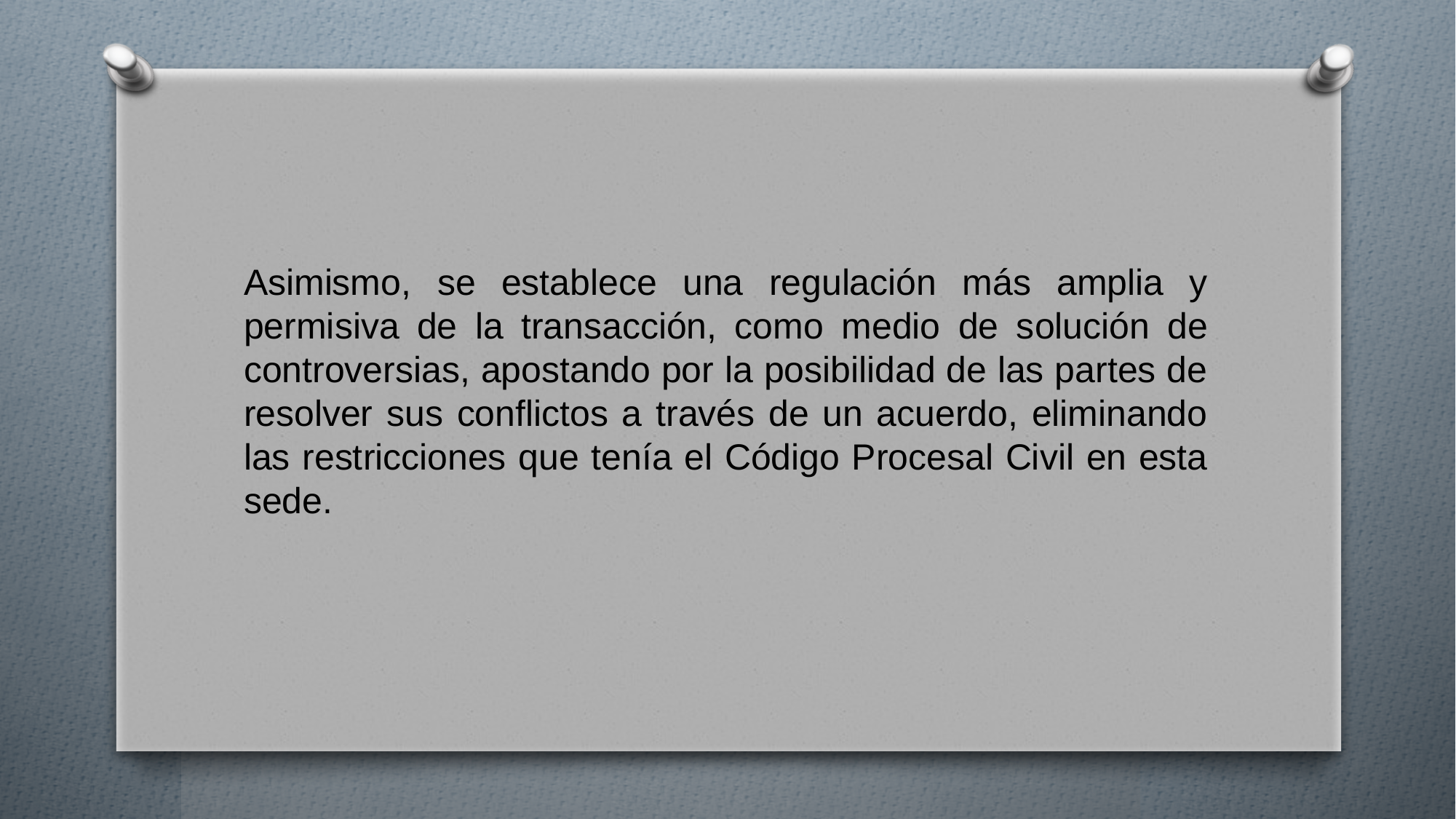

#
Asimismo, se establece una regulación más amplia y permisiva de la transacción, como medio de solución de controversias, apostando por la posibilidad de las partes de resolver sus conflictos a través de un acuerdo, eliminando las restricciones que tenía el Código Procesal Civil en esta sede.